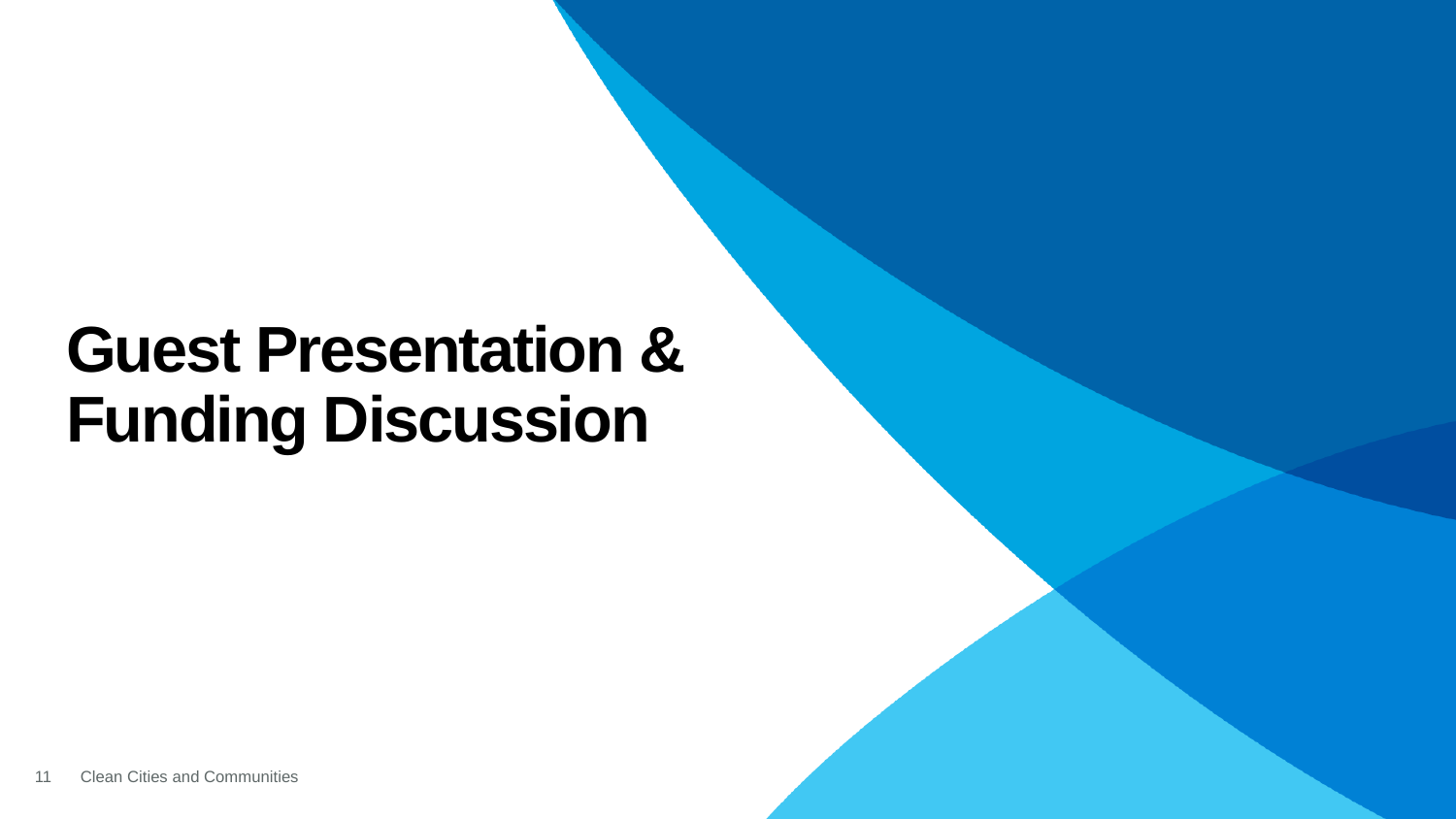

# Guest Presentation & Funding Discussion
11
Clean Cities and Communities